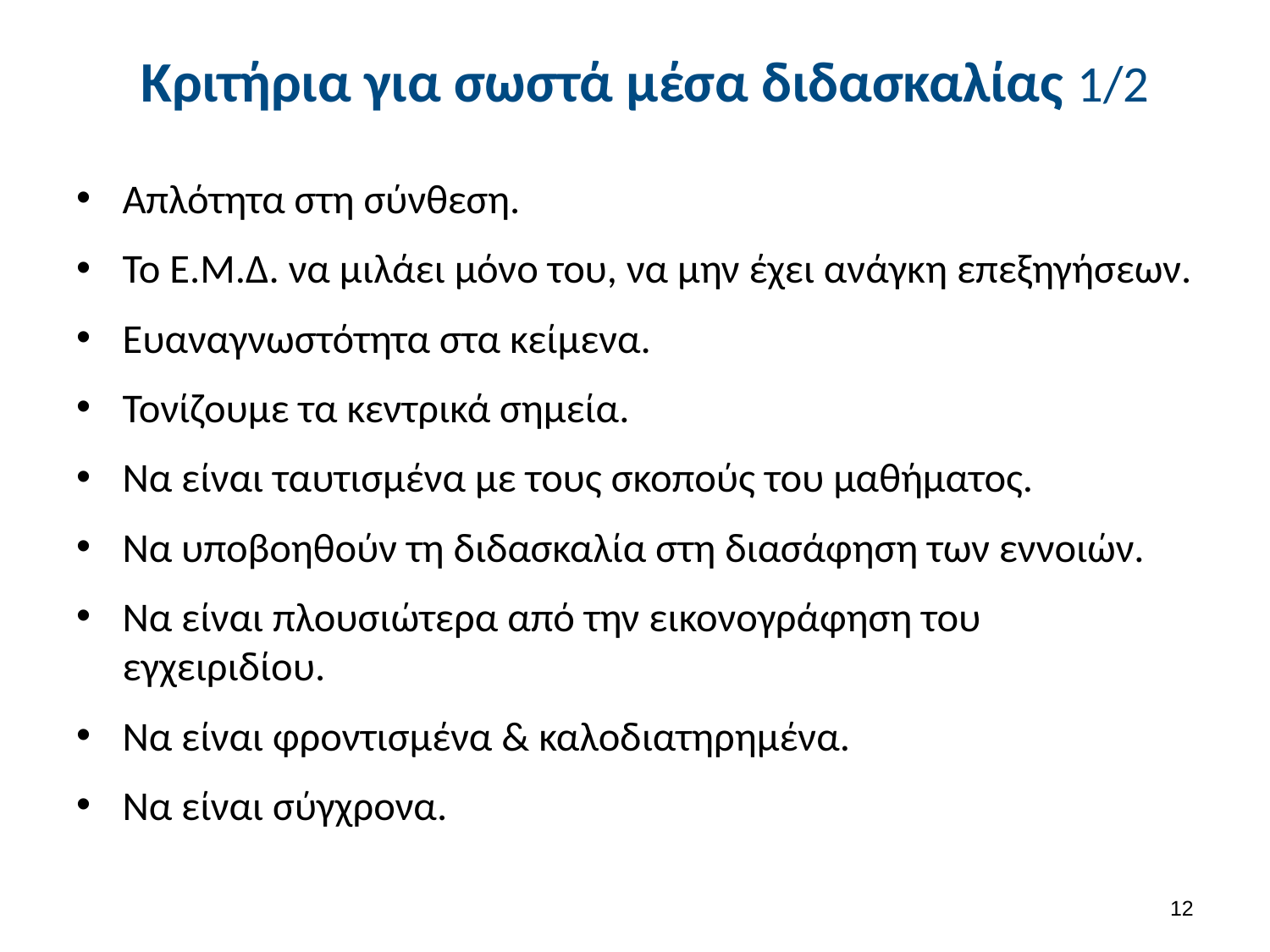

# Κριτήρια για σωστά μέσα διδασκαλίας 1/2
Απλότητα στη σύνθεση.
Το Ε.Μ.Δ. να μιλάει μόνο του, να μην έχει ανάγκη επεξηγήσεων.
Ευαναγνωστότητα στα κείμενα.
Τονίζουμε τα κεντρικά σημεία.
Να είναι ταυτισμένα με τους σκοπούς του μαθήματος.
Να υποβοηθούν τη διδασκαλία στη διασάφηση των εννοιών.
Να είναι πλουσιώτερα από την εικονογράφηση του εγχειριδίου.
Να είναι φροντισμένα & καλοδιατηρημένα.
Να είναι σύγχρονα.

12